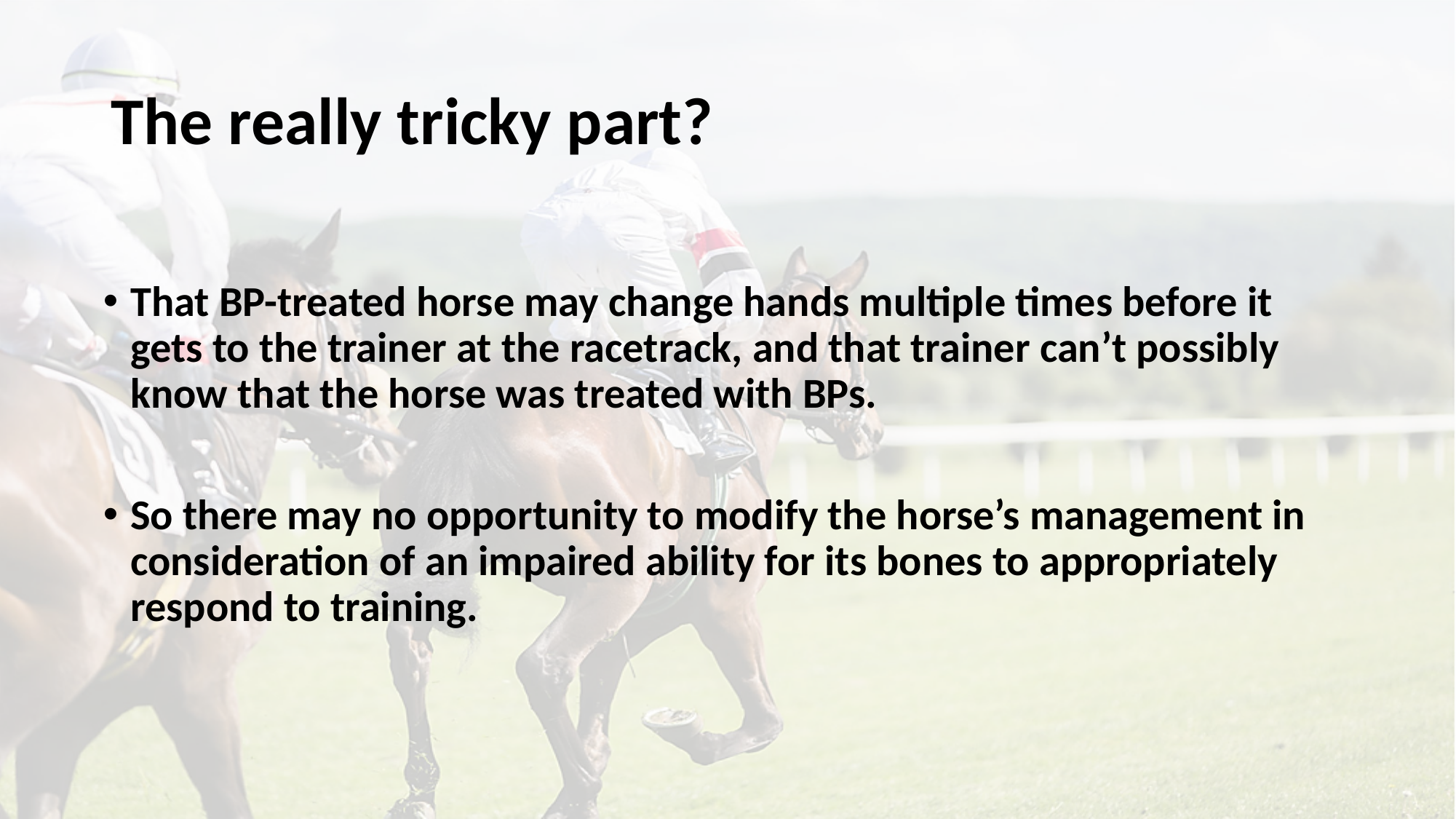

# The really tricky part?
That BP-treated horse may change hands multiple times before it gets to the trainer at the racetrack, and that trainer can’t possibly know that the horse was treated with BPs.

So there may no opportunity to modify the horse’s management in consideration of an impaired ability for its bones to appropriately respond to training.